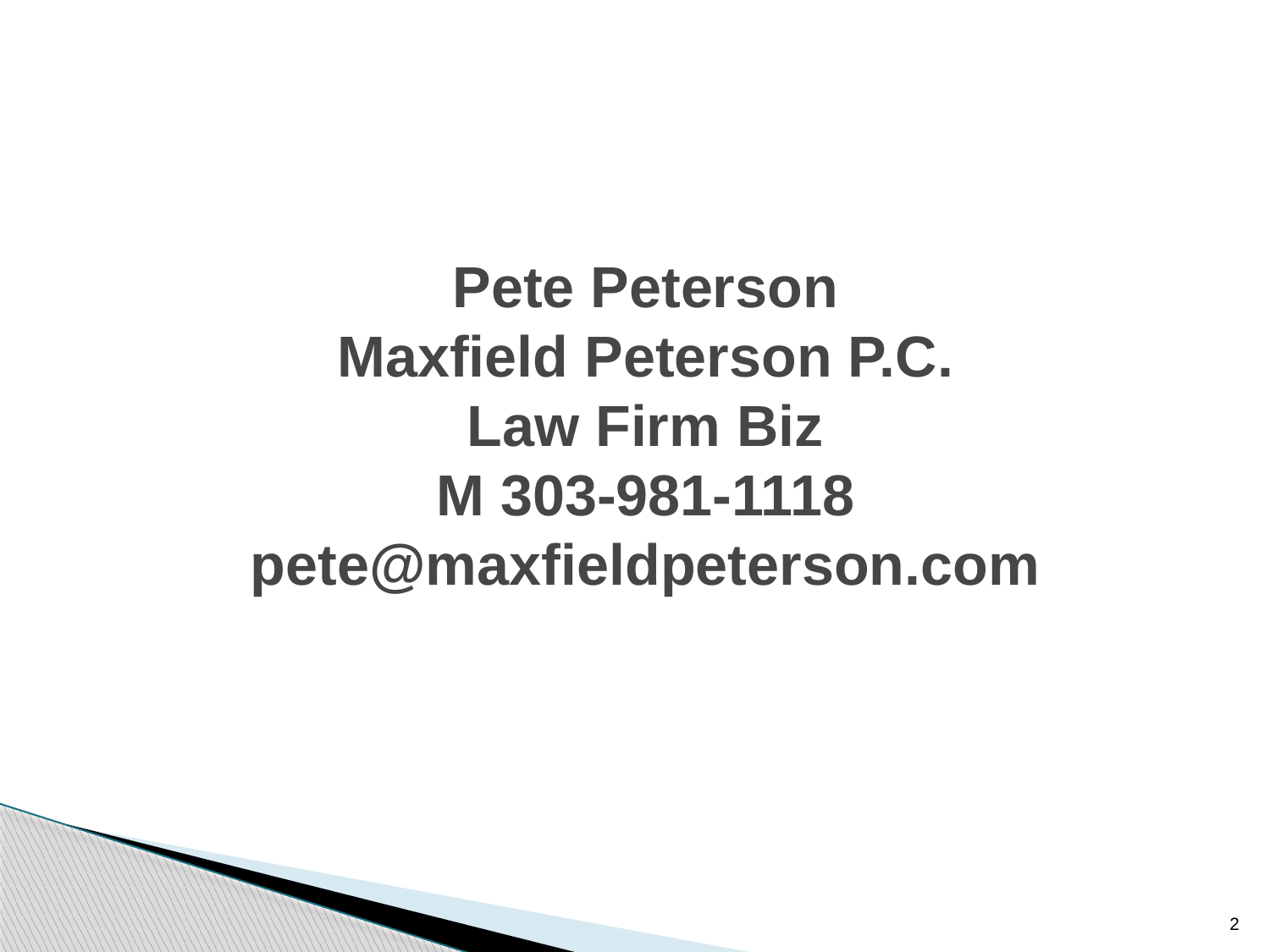

Pete Peterson
Maxfield Peterson P.C.
Law Firm Biz
M 303-981-1118
pete@maxfieldpeterson.com
2